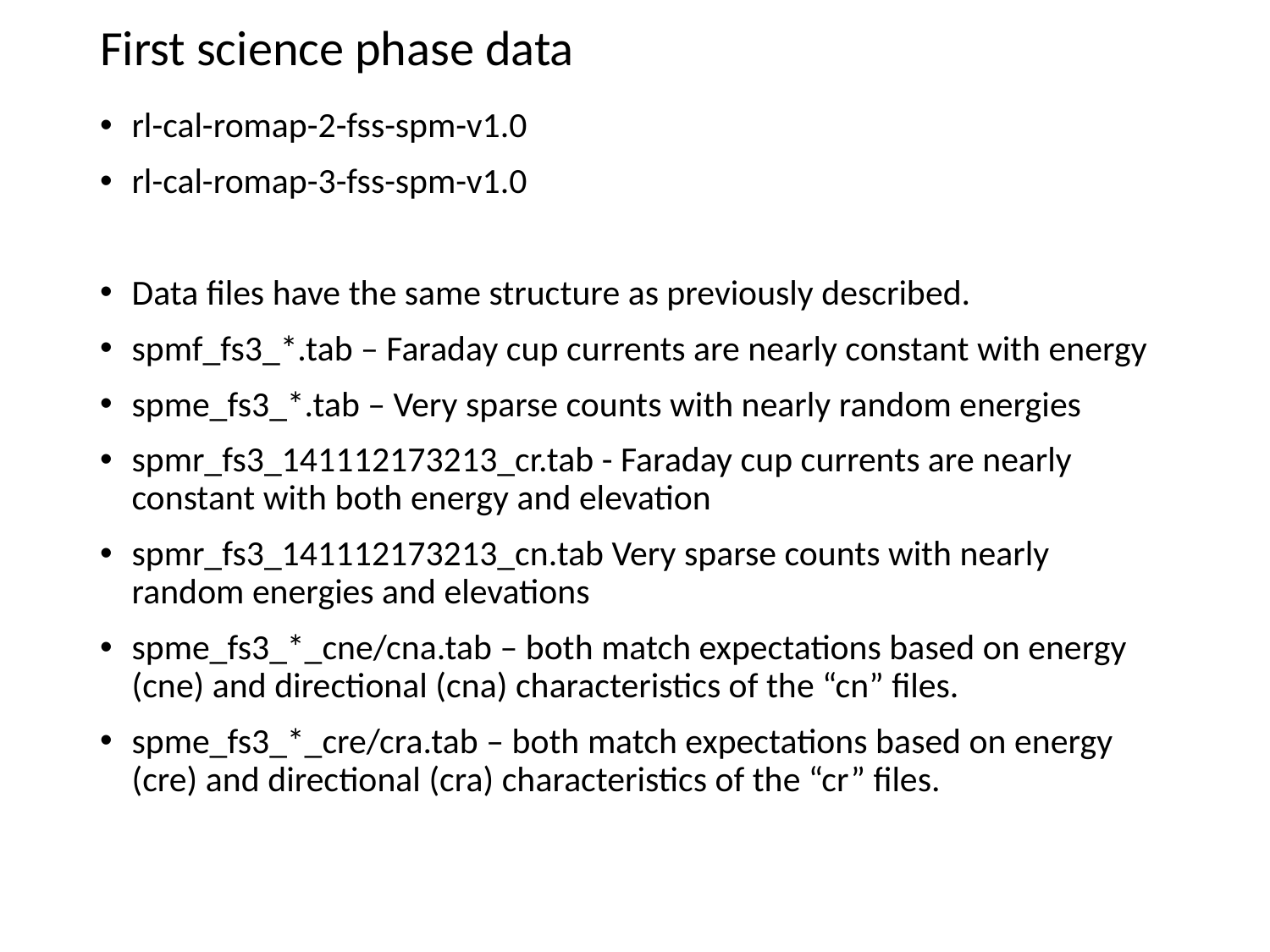

# First science phase data
rl-cal-romap-2-fss-spm-v1.0
rl-cal-romap-3-fss-spm-v1.0

Data files have the same structure as previously described.
spmf_fs3_*.tab – Faraday cup currents are nearly constant with energy
spme_fs3_*.tab – Very sparse counts with nearly random energies
spmr_fs3_141112173213_cr.tab - Faraday cup currents are nearly constant with both energy and elevation
spmr_fs3_141112173213_cn.tab Very sparse counts with nearly random energies and elevations
spme_fs3_*_cne/cna.tab – both match expectations based on energy (cne) and directional (cna) characteristics of the “cn” files.
spme_fs3_*_cre/cra.tab – both match expectations based on energy (cre) and directional (cra) characteristics of the “cr” files.